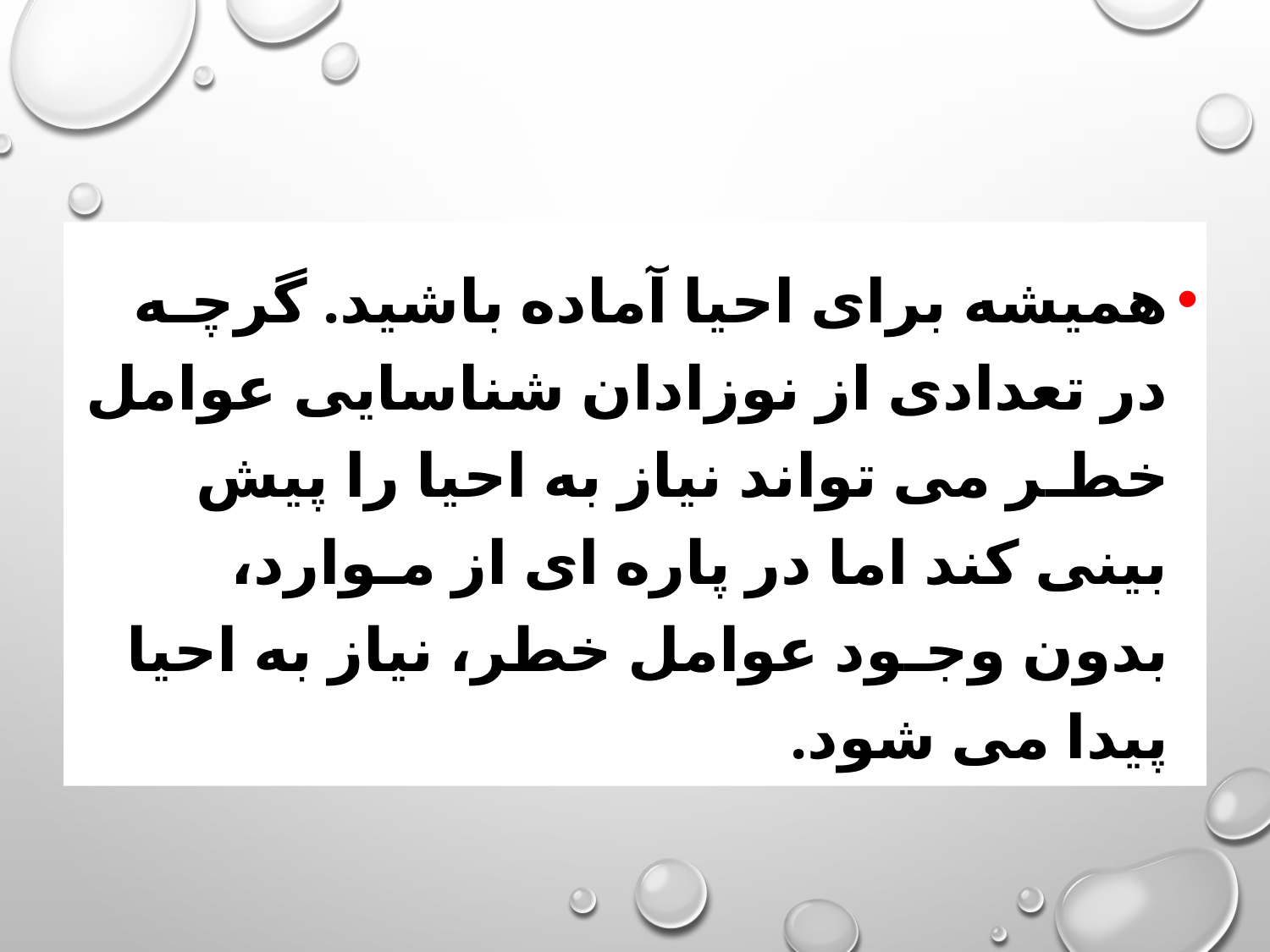

همیشه برای احیا آماده باشید. گرچـه در تعدادی از نوزادان شناسایی عوامل خطـر می تواند نیاز به احیا را پیش بینی کند اما در پاره ای از مـوارد، بدون وجـود عوامل خطر، نیاز به احیا پیدا می شود.